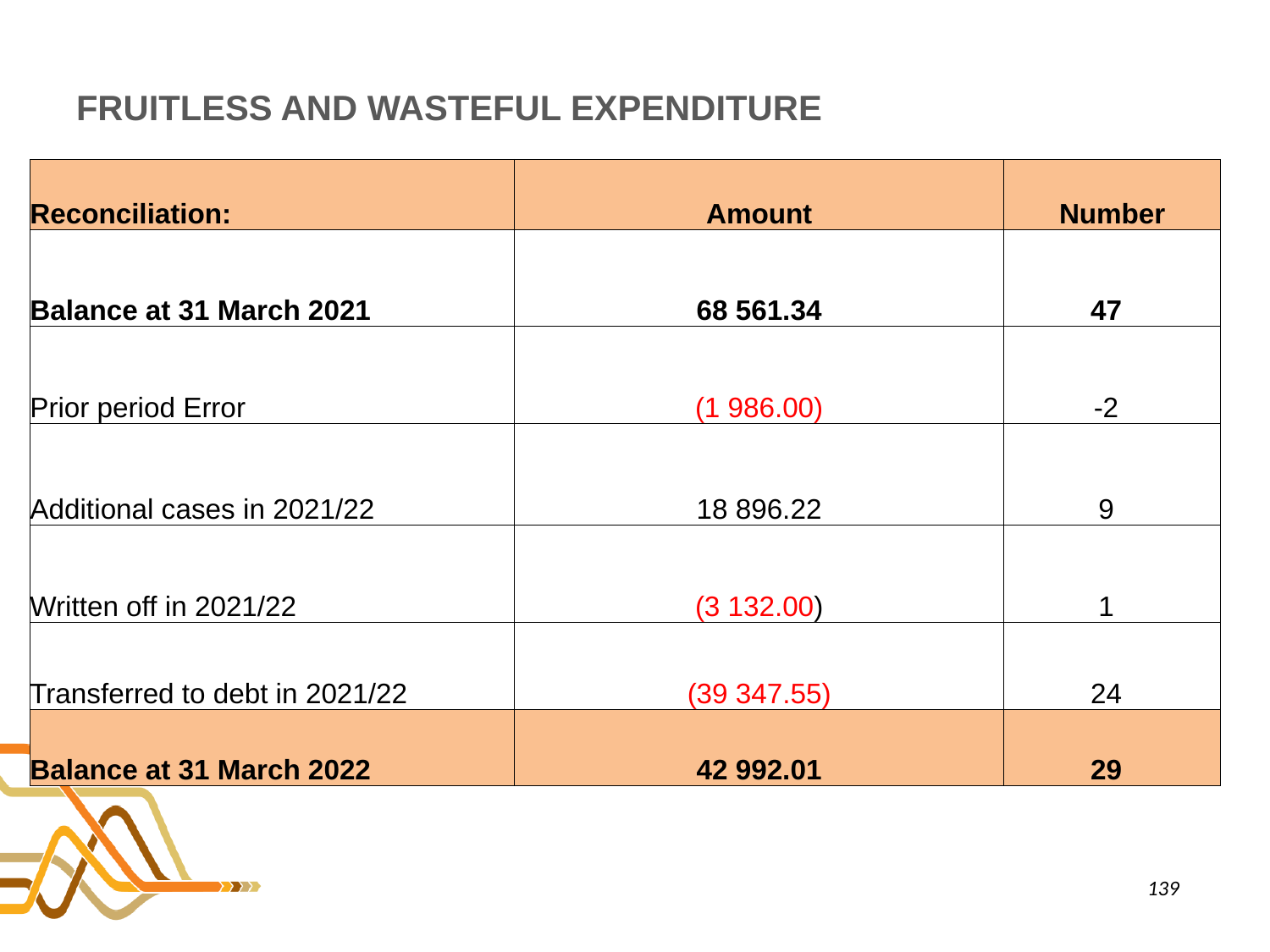

# FRUITLESS AND WASTEFUL EXPENDITURE
| Reconciliation: | Amount | Number |
| --- | --- | --- |
| Balance at 31 March 2021 | 68 561.34 | 47 |
| Prior period Error | (1 986.00) | -2 |
| Additional cases in 2021/22 | 18 896.22 | 9 |
| Written off in 2021/22 | (3 132.00) | 1 |
| Transferred to debt in 2021/22 | (39 347.55) | 24 |
| Balance at 31 March 2022 | 42 992.01 | 29 |
139